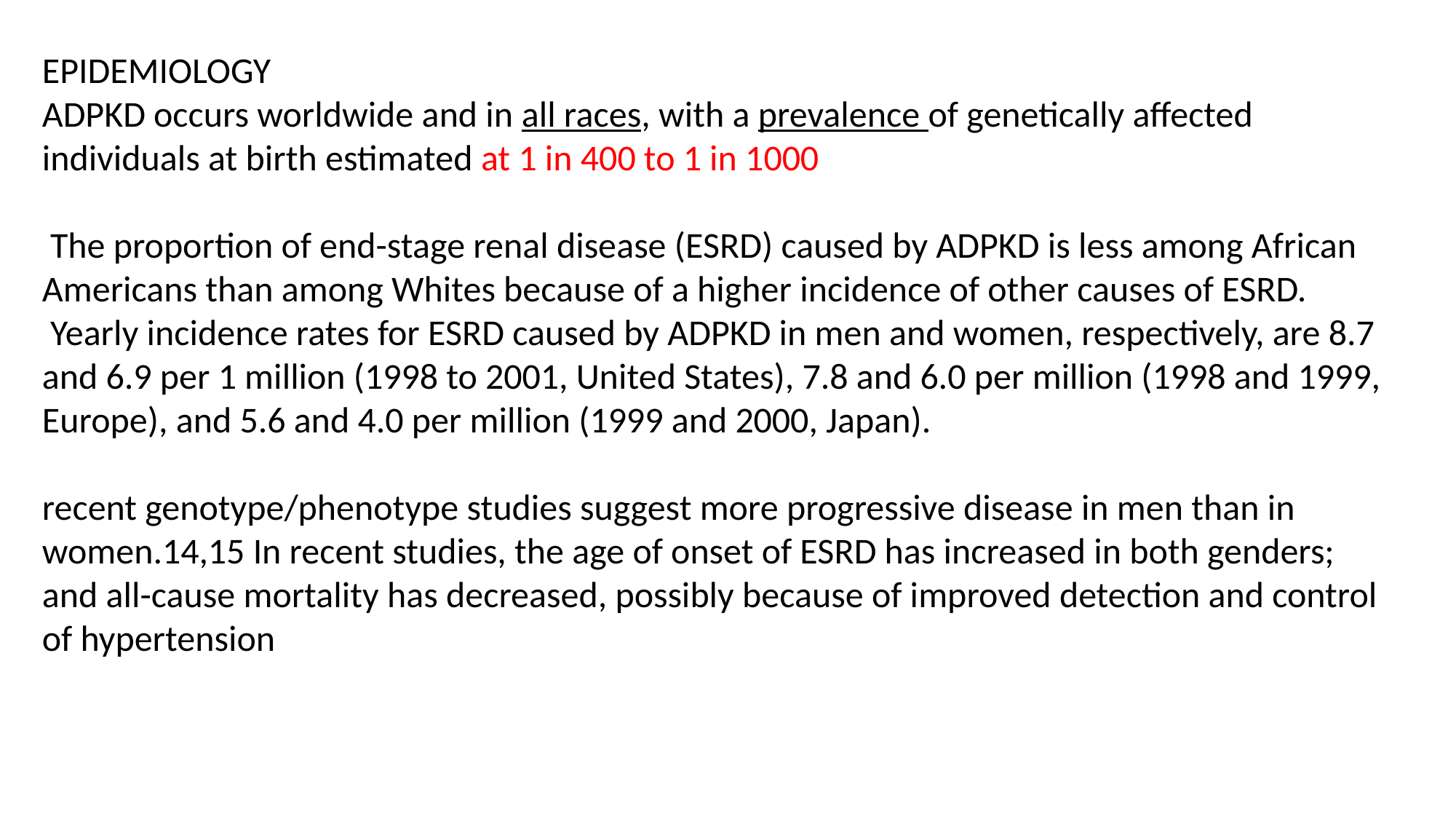

EPIDEMIOLOGY
ADPKD occurs worldwide and in all races, with a prevalence of genetically affected individuals at birth estimated at 1 in 400 to 1 in 1000

 The proportion of end-stage renal disease (ESRD) caused by ADPKD is less among African Americans than among Whites because of a higher incidence of other causes of ESRD.
 Yearly incidence rates for ESRD caused by ADPKD in men and women, respectively, are 8.7 and 6.9 per 1 million (1998 to 2001, United States), 7.8 and 6.0 per million (1998 and 1999, Europe), and 5.6 and 4.0 per million (1999 and 2000, Japan).

recent genotype/phenotype studies suggest more progressive disease in men than in women.14,15 In recent studies, the age of onset of ESRD has increased in both genders; and all-cause mortality has decreased, possibly because of improved detection and control of hypertension